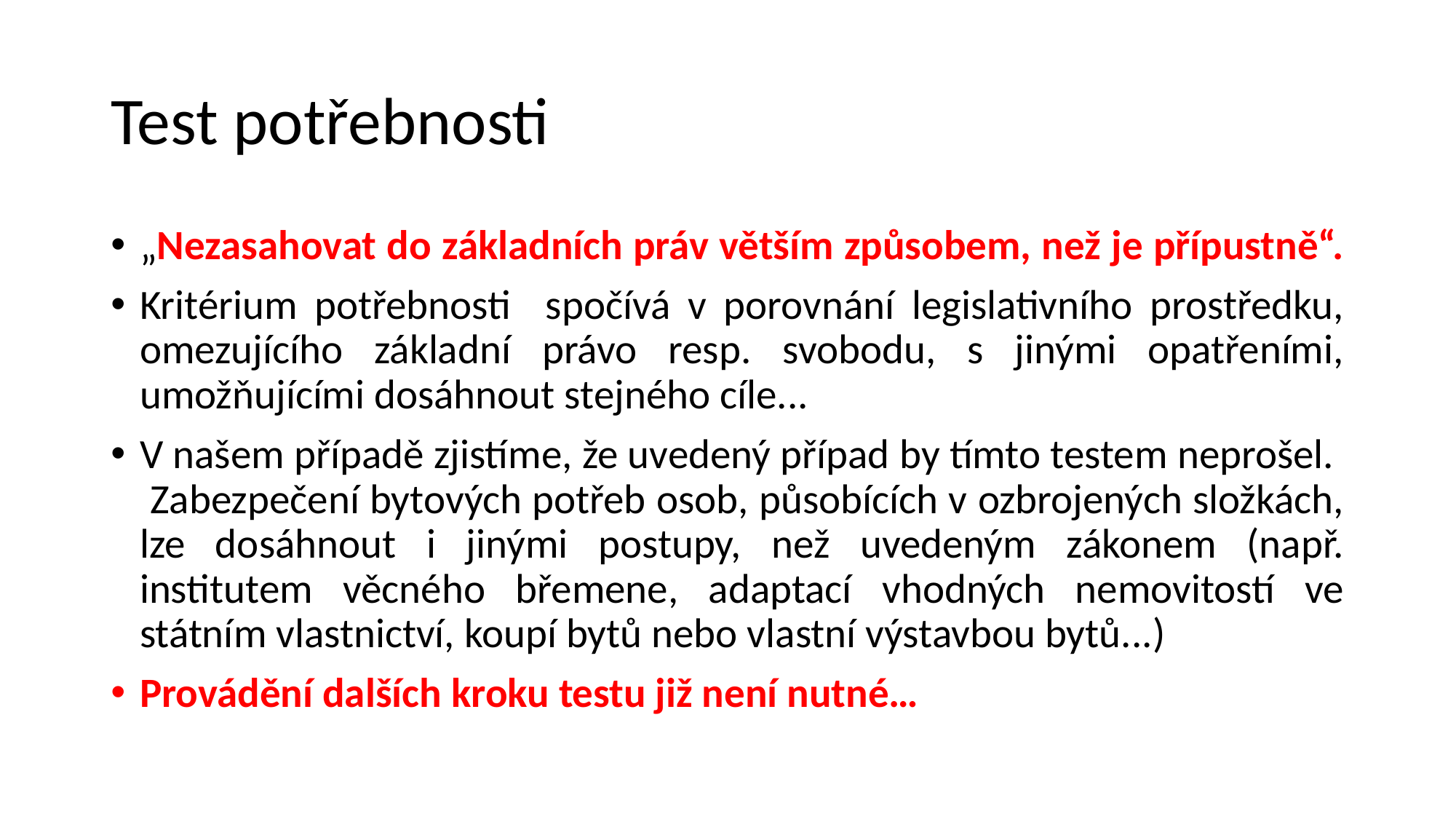

# Test potřebnosti
„Nezasahovat do základních práv větším způsobem, než je přípustně“.
Kritérium potřebnosti  spočívá v porovnání legislativního prostředku, omezujícího základní právo resp. svobodu, s jinými opatřeními, umožňujícími dosáhnout stejného cíle...
V našem případě zjistíme, že uvedený případ by tímto testem neprošel.   Zabezpečení bytových potřeb osob, působících v ozbrojených složkách, lze dosáhnout i jinými postupy, než uvedeným zákonem (např. institutem věcného břemene, adaptací vhodných nemovitostí ve státním vlastnictví, koupí bytů nebo vlastní výstavbou bytů...)
Provádění dalších kroku testu již není nutné…